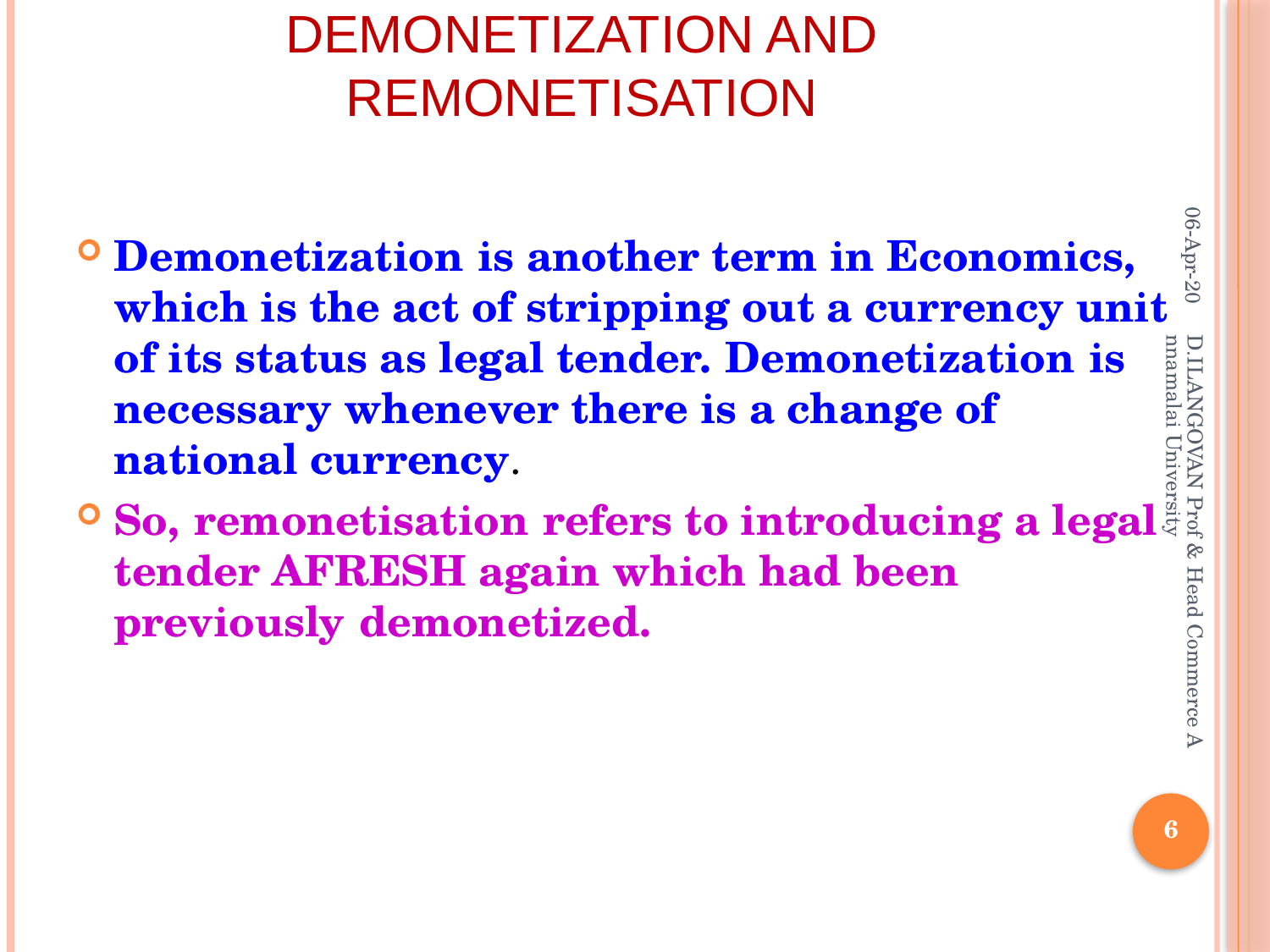

# Demonetization and Remonetisation
06-Apr-20
Demonetization is another term in Economics, which is the act of stripping out a currency unit of its status as legal tender. Demonetization is necessary whenever there is a change of national currency.
So, remonetisation refers to introducing a legal tender AFRESH again which had been previously demonetized.

D.ILANGOVAN Prof & Head Commerce Annamalai University
6